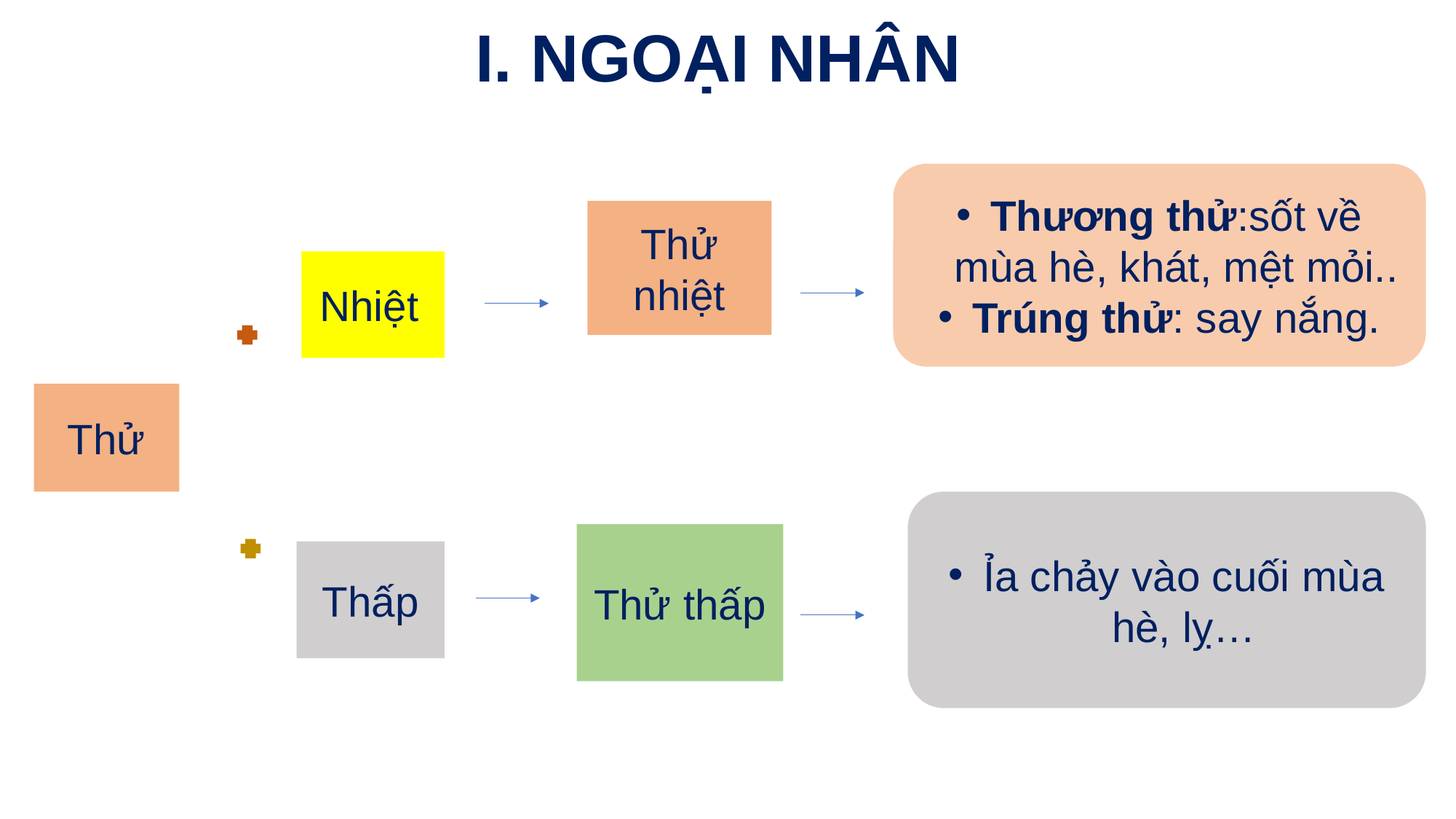

# I. NGOẠI NHÂN
Thương thử:sốt về mùa hè, khát, mệt mỏi..
Trúng thử: say nắng.
Thử nhiệt
Nhiệt

Thử
Ỉa chảy vào cuối mùa hè, lỵ…
Thử thấp

Thấp